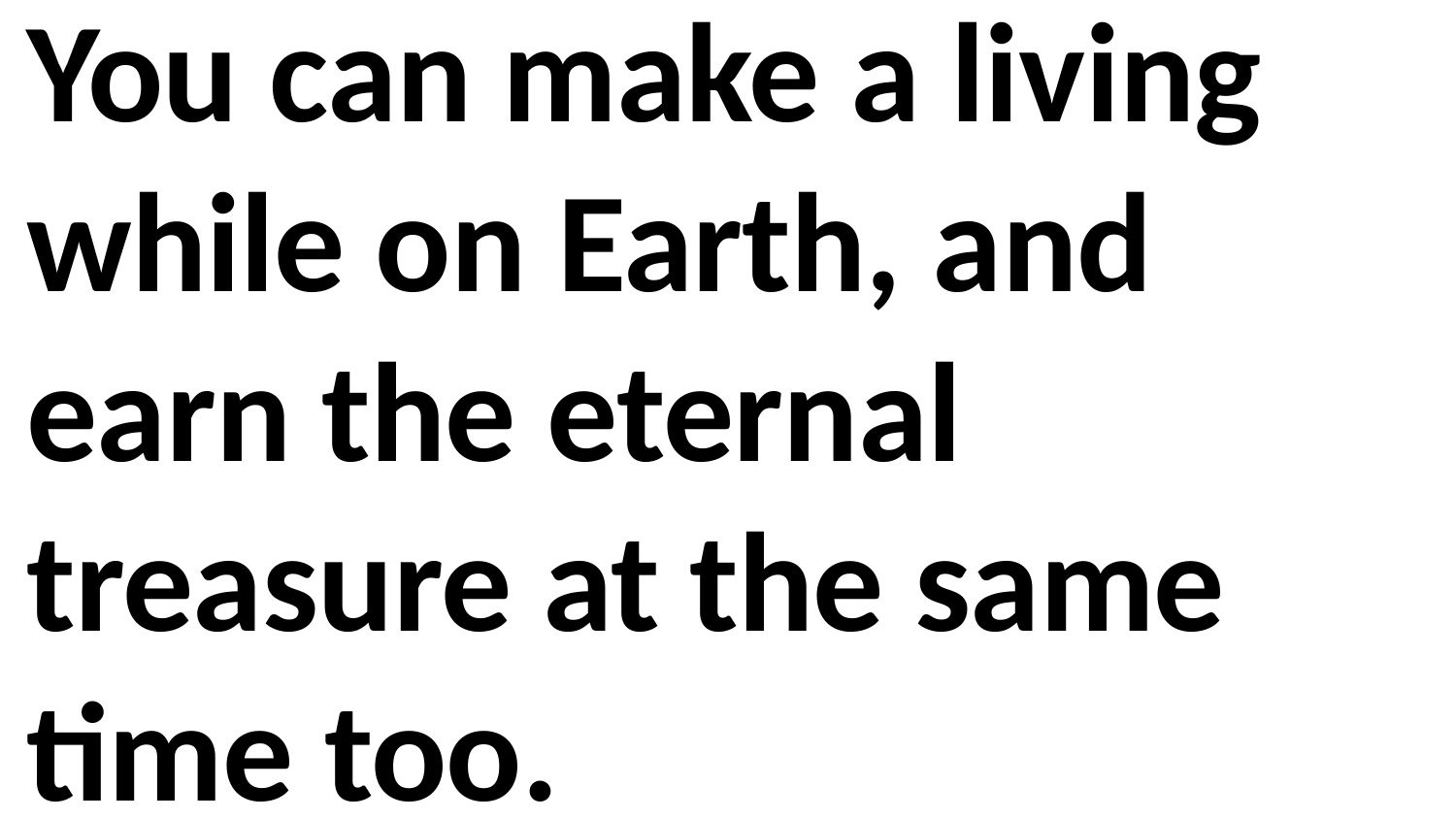

You can make a living while on Earth, and earn the eternal treasure at the same time too.